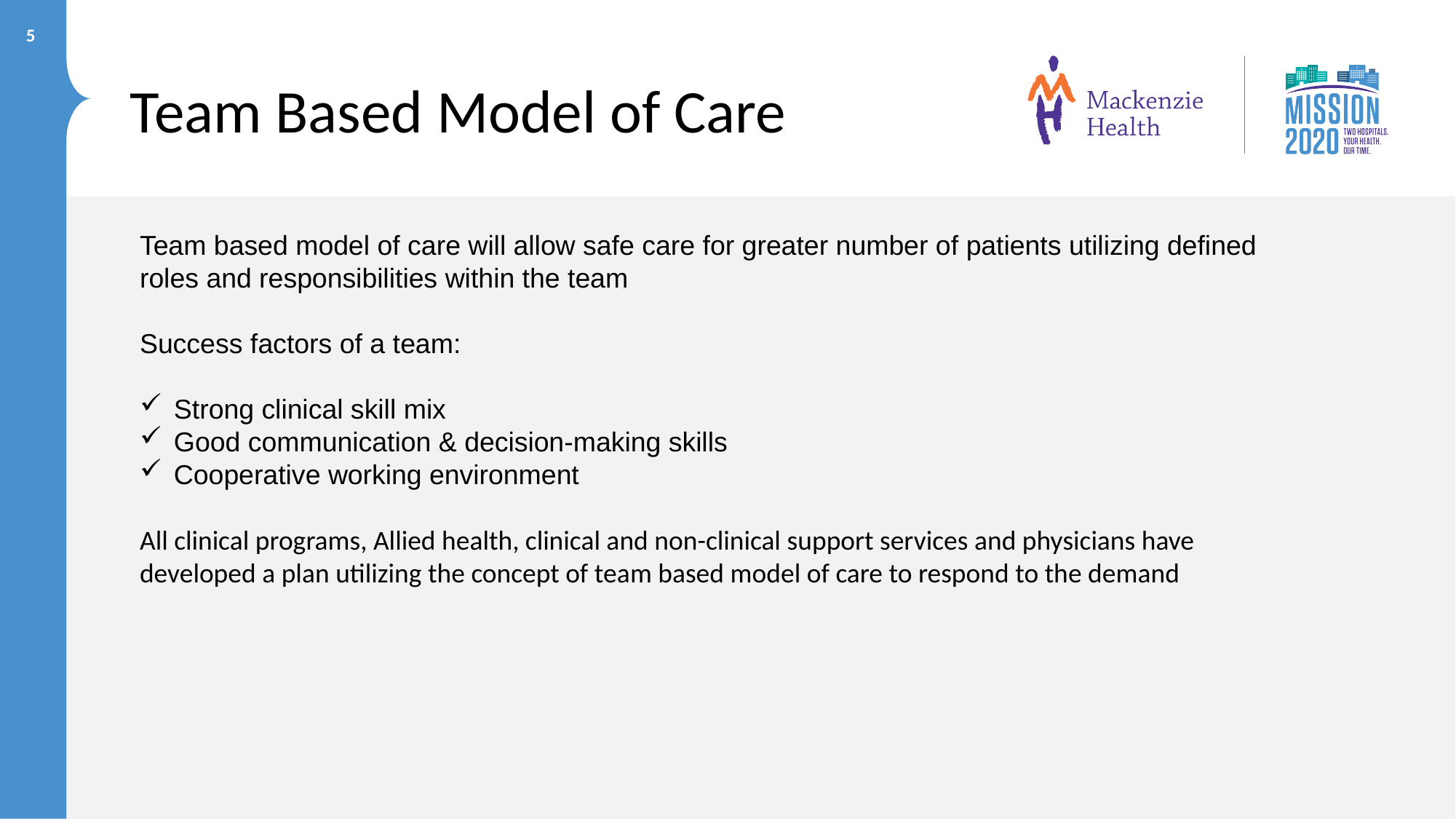

5
# Team Based Model of Care
Team based model of care will allow safe care for greater number of patients utilizing defined roles and responsibilities within the team

Success factors of a team:

Strong clinical skill mix
Good communication & decision-making skills
Cooperative working environment

All clinical programs, Allied health, clinical and non-clinical support services and physicians have developed a plan utilizing the concept of team based model of care to respond to the demand